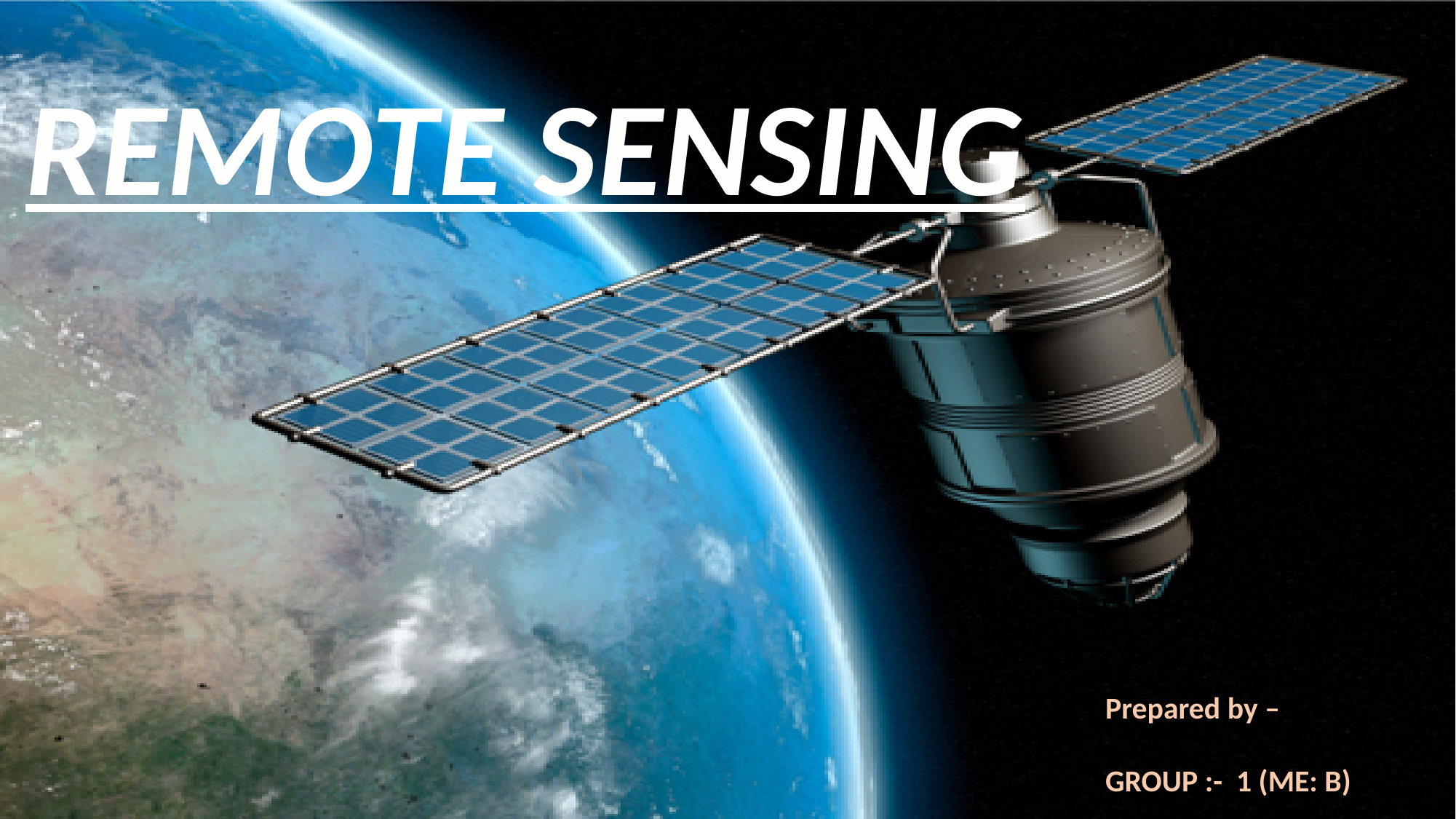

REMOTE SENSING

                                                                                                                                                Prepared by –
                                                                                                                                                GROUP :-  1 (ME: B)